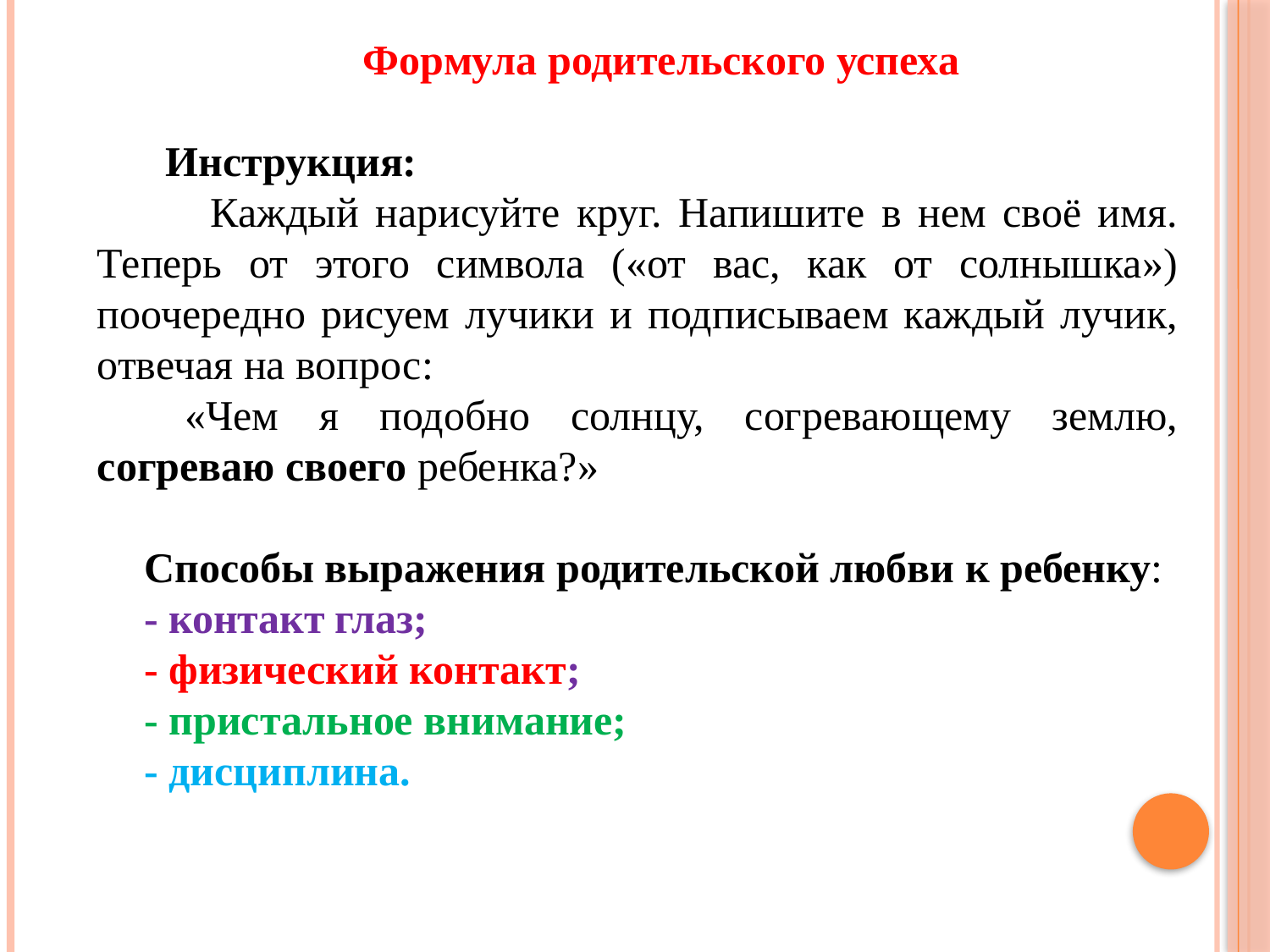

Формула родительского успеха

  Инструкция:
    Каждый нарисуйте круг. Напишите в нем своё имя. Теперь от этого символа («от вас, как от солнышка») поочередно рисуем лучики и подписываем каждый лучик, отвечая на вопрос:
 «Чем я подобно солнцу, согревающему землю, согреваю своего ребенка?»

Способы выражения родительской любви к ребенку:
- контакт глаз;
- физический контакт;
- пристальное внимание;
- дисциплина.